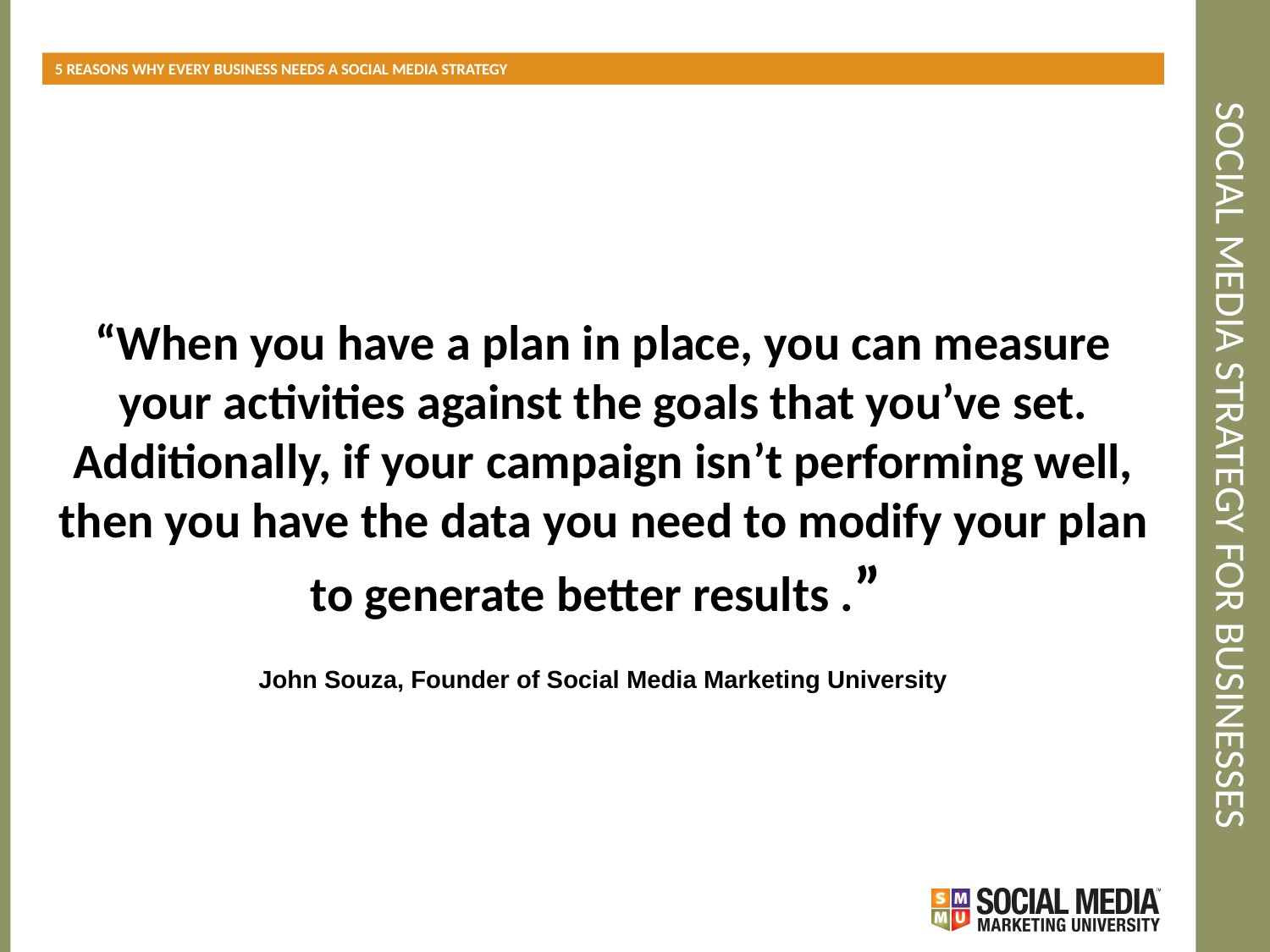

5 REASONS WHY EVERY BUSINESS NEEDS A SOCIAL MEDIA STRATEGY
# SOCIAL MEDIA STRATEGY FOR BUSINESSES

“When you have a plan in place, you can measure your activities against the goals that you’ve set. Additionally, if your campaign isn’t performing well, then you have the data you need to modify your plan to generate better results .”

John Souza, Founder of Social Media Marketing University